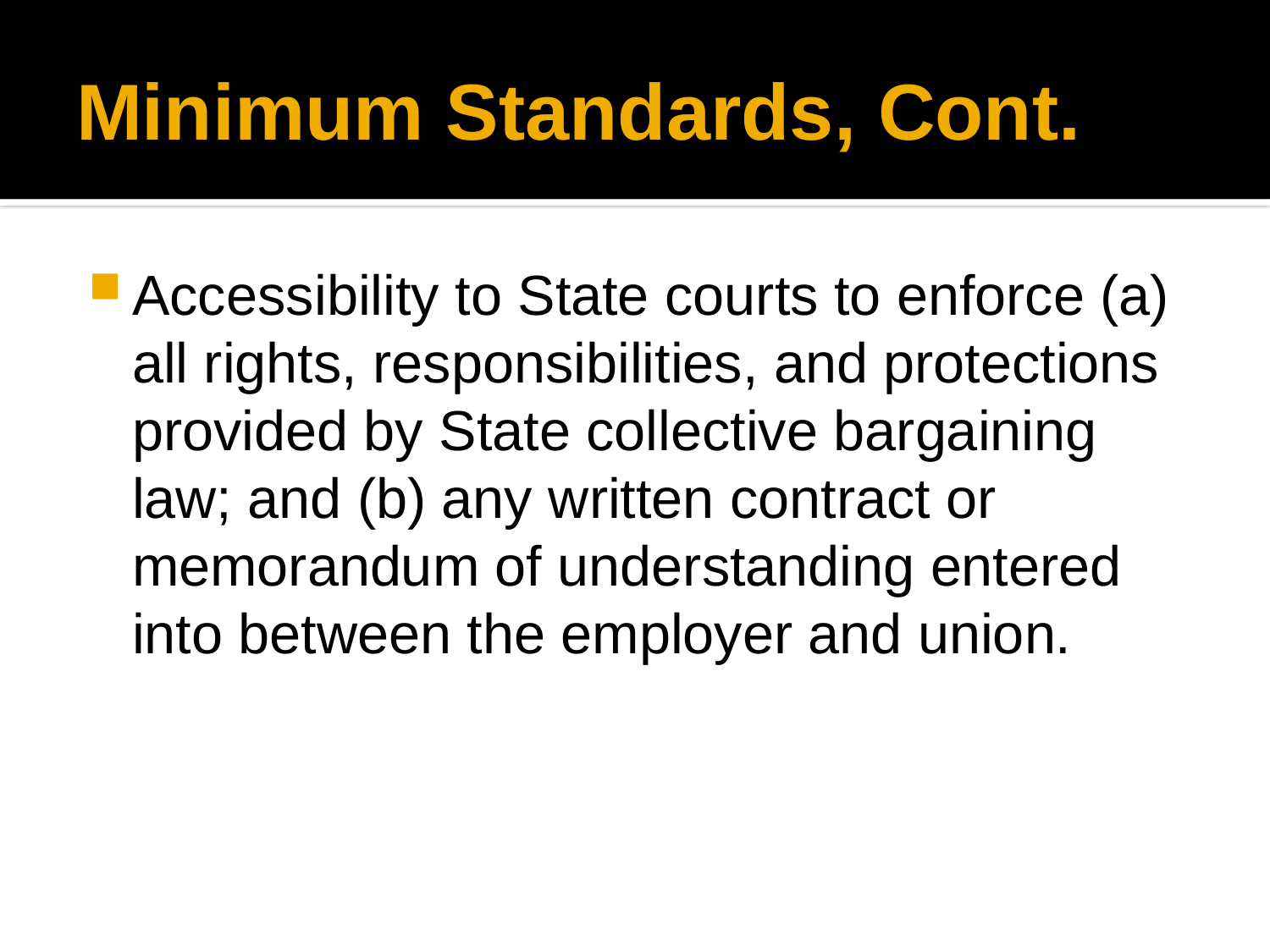

# Minimum Standards, Cont.
Accessibility to State courts to enforce (a) all rights, responsibilities, and protections provided by State collective bargaining law; and (b) any written contract or memorandum of understanding entered into between the employer and union.